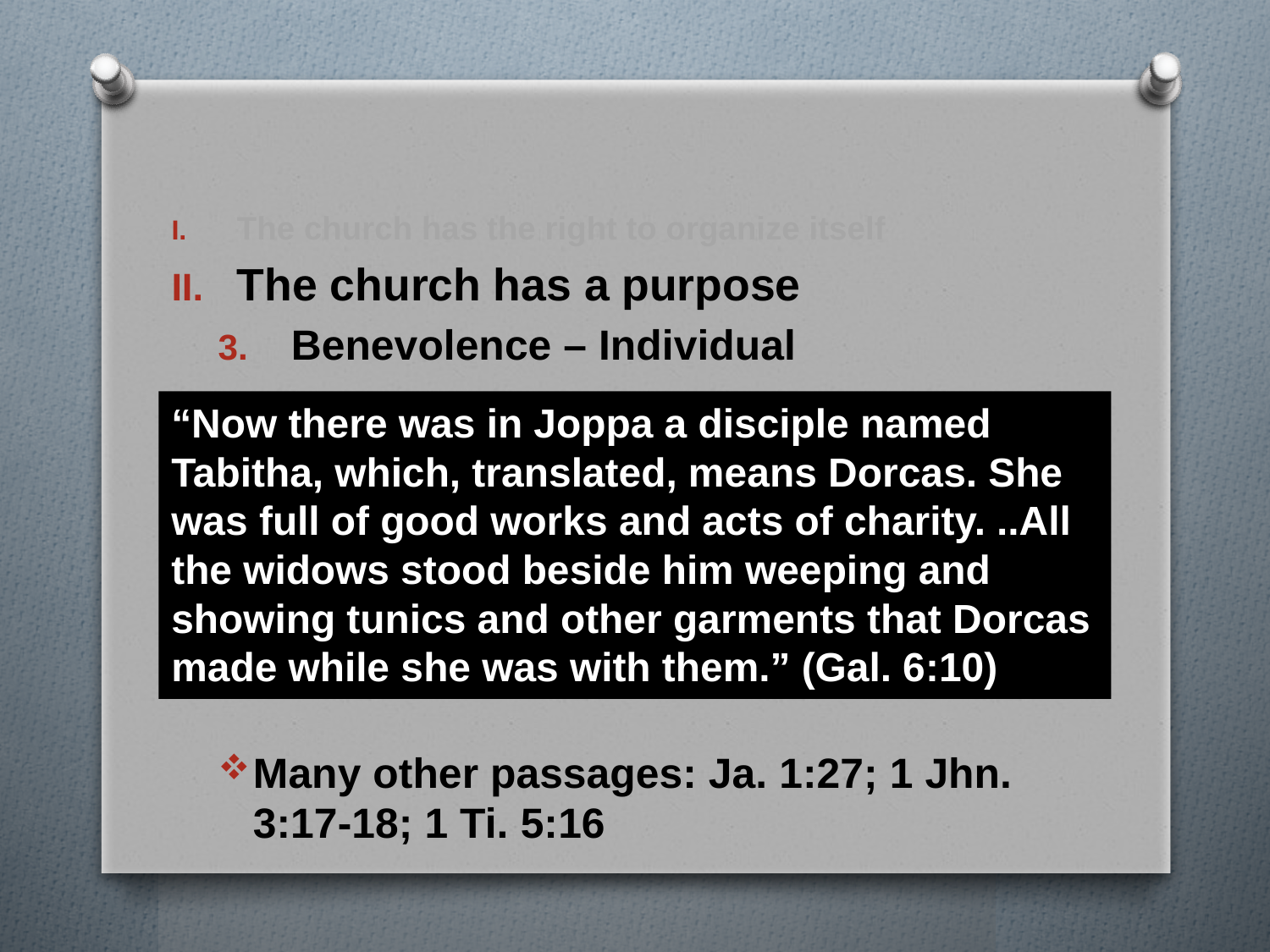

#
The church has the right to organize itself
The church has a purpose
Benevolence – Individual

Many other passages: Ja. 1:27; 1 Jhn. 3:17-18; 1 Ti. 5:16

“Now there was in Joppa a disciple named Tabitha, which, translated, means Dorcas. She was full of good works and acts of charity. ..All the widows stood beside him weeping and showing tunics and other garments that Dorcas made while she was with them.” (Gal. 6:10)